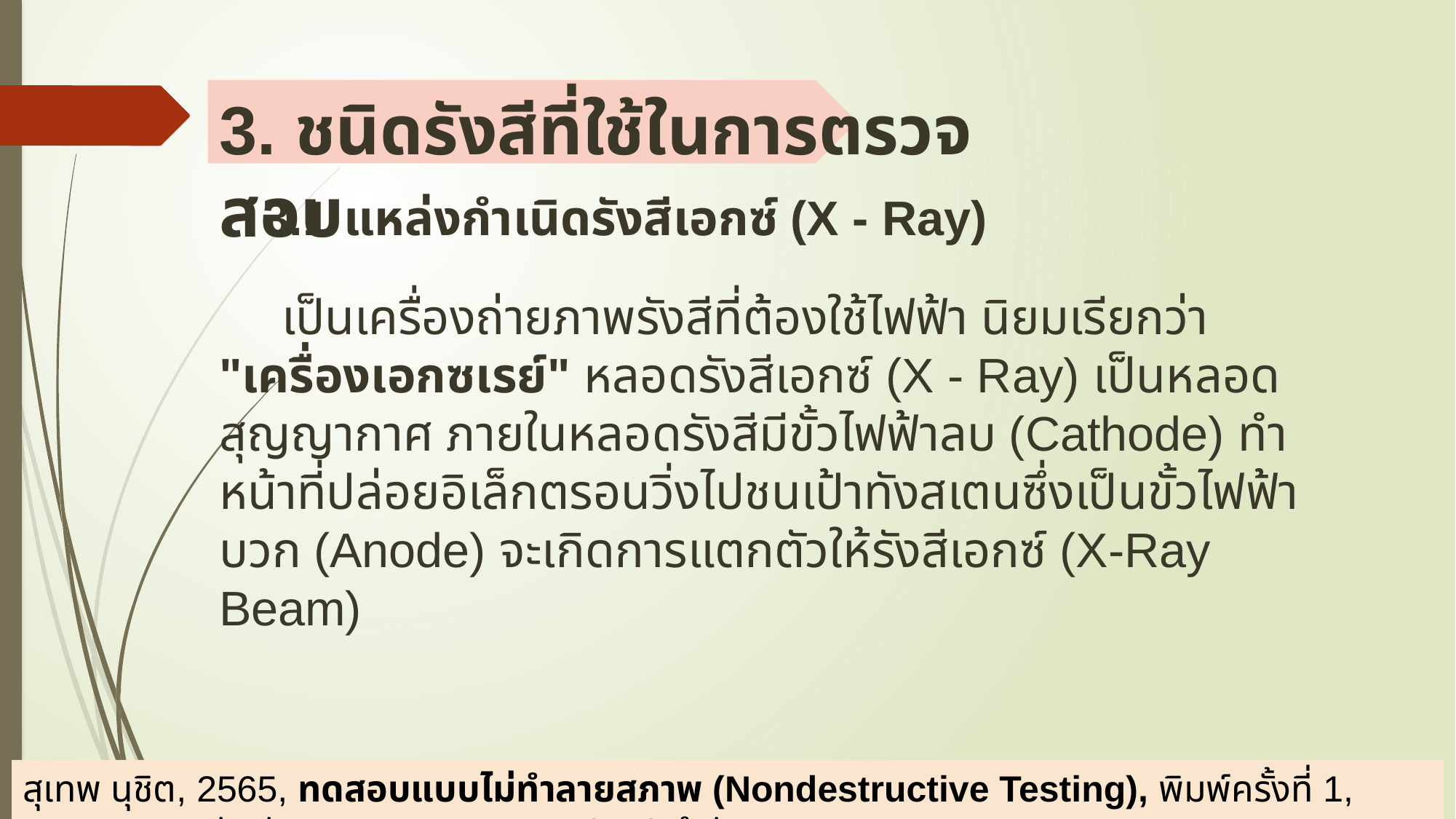

# 3. ชนิดรังสีที่ใช้ในการตรวจสอบ
3.1 แหล่งกำเนิดรังสีเอกซ์ (X - Ray)
     เป็นเครื่องถ่ายภาพรังสีที่ต้องใช้ไฟฟ้า นิยมเรียกว่า "เครื่องเอกซเรย์" หลอดรังสีเอกซ์ (X - Ray) เป็นหลอดสุญญากาศ ภายในหลอดรังสีมีขั้วไฟฟ้าลบ (Cathode) ทำหน้าที่ปล่อยอิเล็กตรอนวิ่งไปชนเป้าทังสเตนซึ่งเป็นขั้วไฟฟ้าบวก (Anode) จะเกิดการแตกตัวให้รังสีเอกซ์ (X-Ray Beam)
สุเทพ นุชิต, 2565, ทดสอบแบบไม่ทำลายสภาพ (Nondestructive Testing), พิมพ์ครั้งที่ 1, กรุงเทพฯ;บริษัทพัฒนาคุณภาพวิชาการ (พว.) จำกัด.